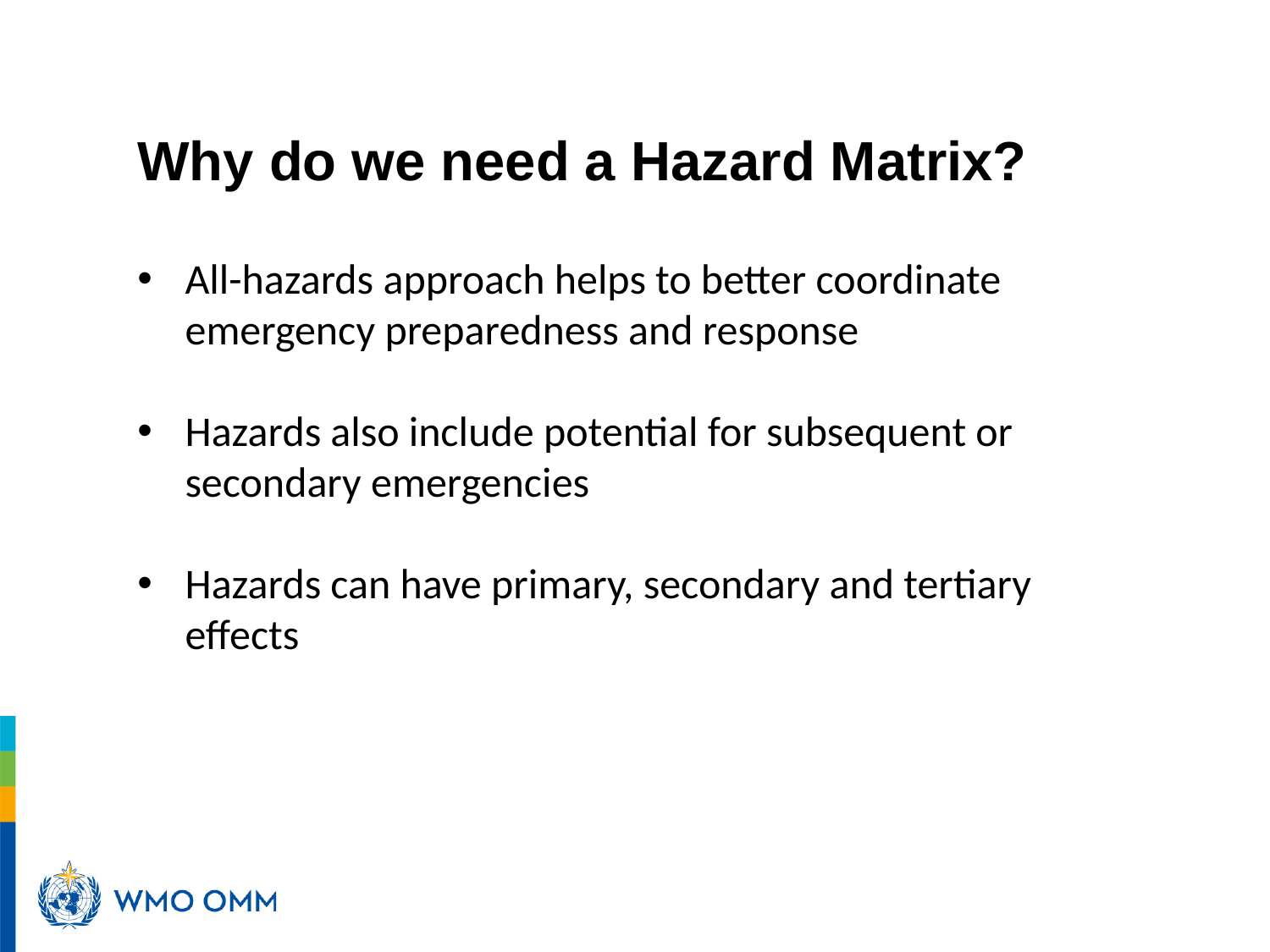

# Why do we need a Hazard Matrix?
All-hazards approach helps to better coordinate emergency preparedness and response

Hazards also include potential for subsequent or secondary emergencies

Hazards can have primary, secondary and tertiary effects